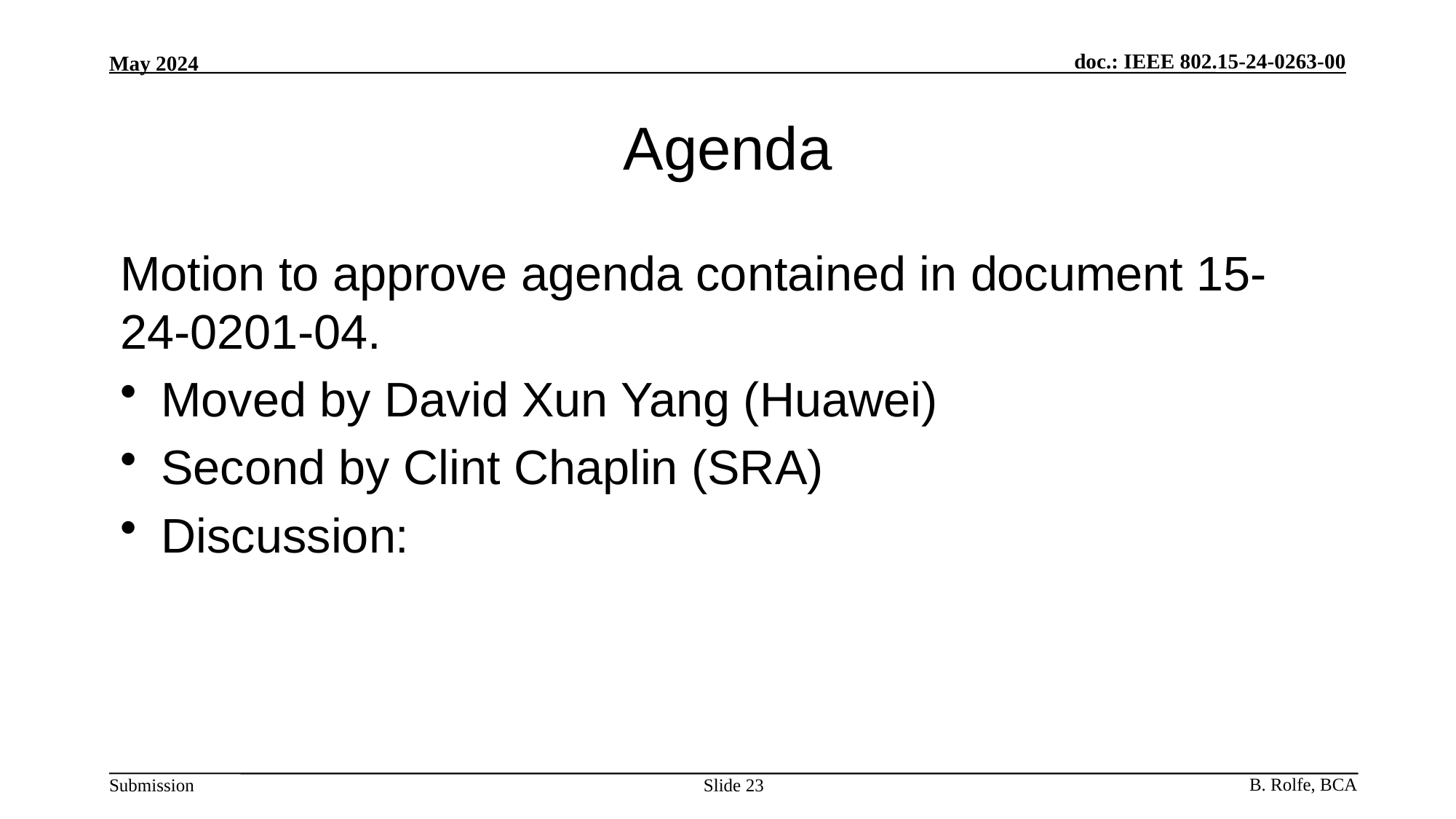

# Agenda
Motion to approve agenda contained in document 15-24-0201-04.
Moved by David Xun Yang (Huawei)
Second by Clint Chaplin (SRA)
Discussion:

Slide 23